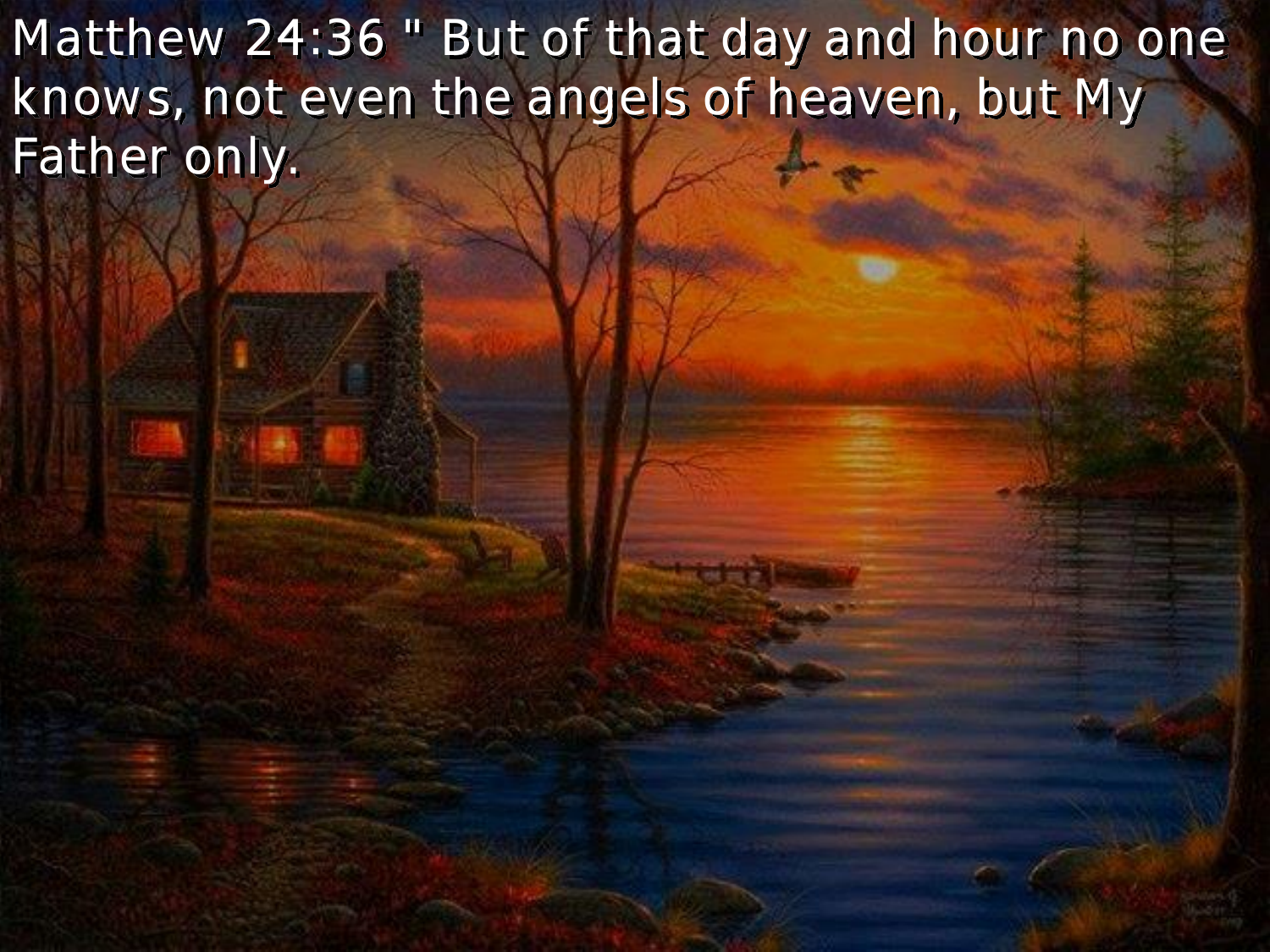

Matthew 24:36 " But of that day and hour no one knows, not even the angels of heaven, but My Father only.